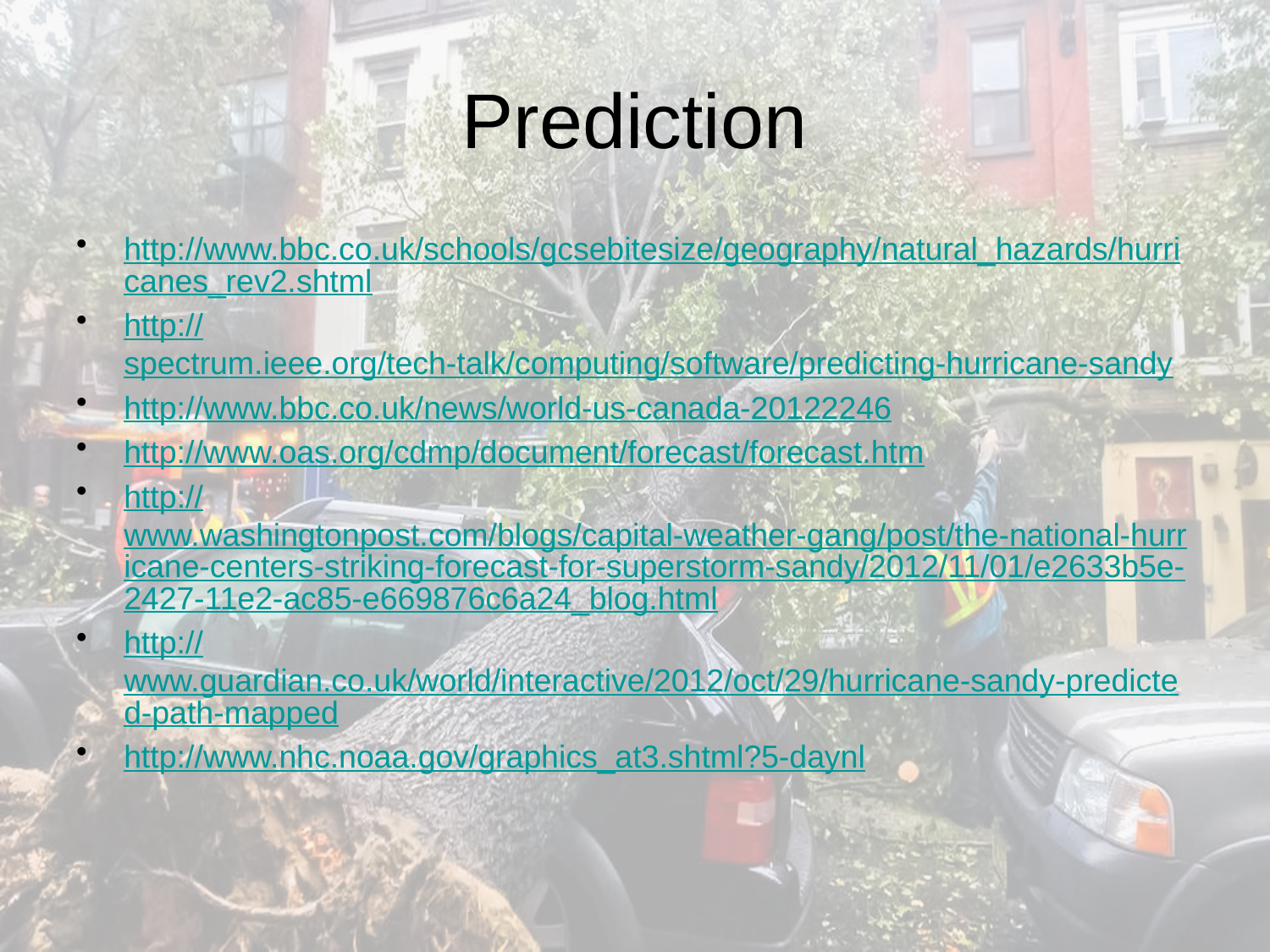

# Prediction
http://www.bbc.co.uk/schools/gcsebitesize/geography/natural_hazards/hurricanes_rev2.shtml
http://spectrum.ieee.org/tech-talk/computing/software/predicting-hurricane-sandy
http://www.bbc.co.uk/news/world-us-canada-20122246
http://www.oas.org/cdmp/document/forecast/forecast.htm
http://www.washingtonpost.com/blogs/capital-weather-gang/post/the-national-hurricane-centers-striking-forecast-for-superstorm-sandy/2012/11/01/e2633b5e-2427-11e2-ac85-e669876c6a24_blog.html
http://www.guardian.co.uk/world/interactive/2012/oct/29/hurricane-sandy-predicted-path-mapped
http://www.nhc.noaa.gov/graphics_at3.shtml?5-daynl